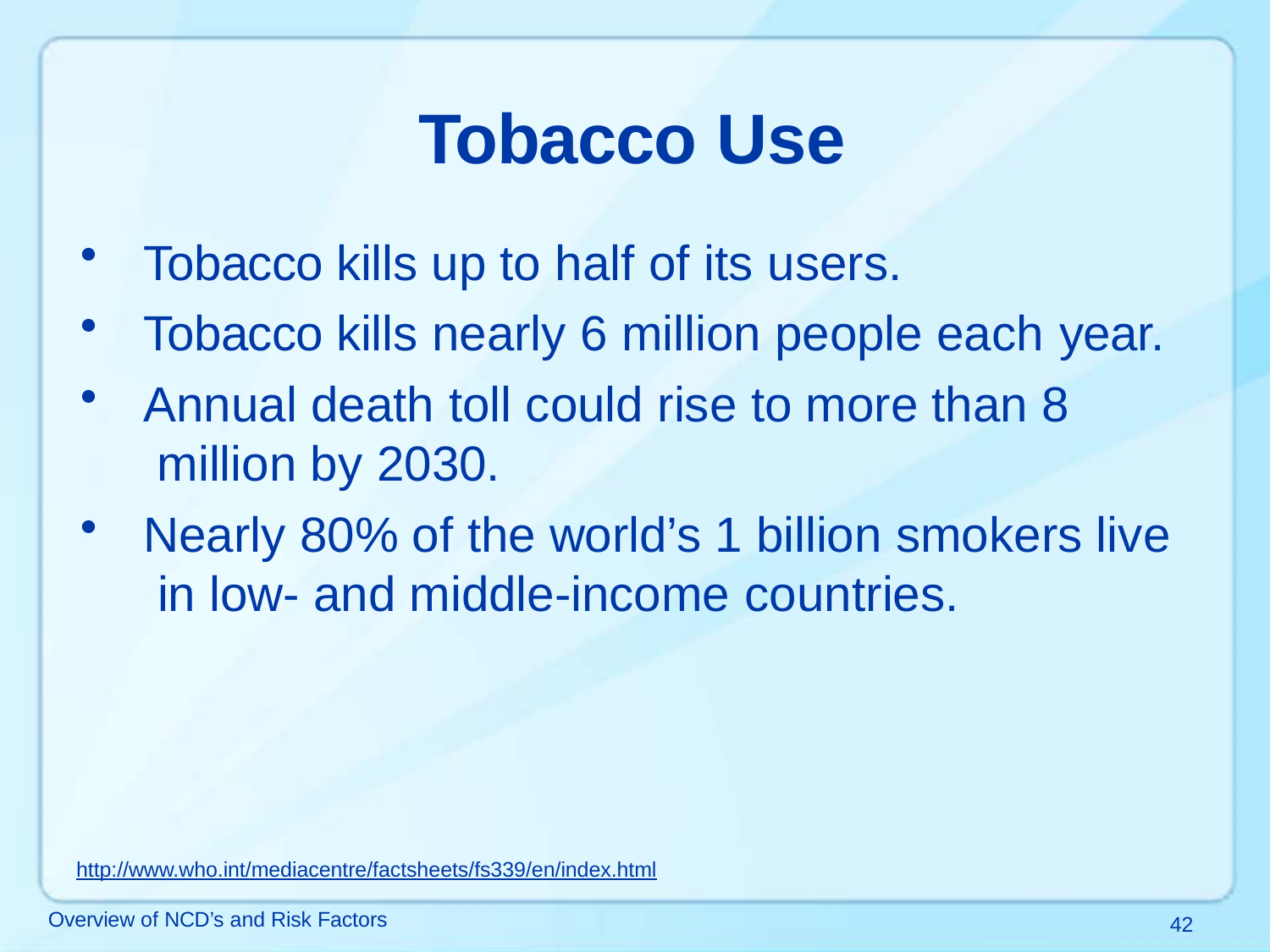

# Tobacco Use
Tobacco kills up to half of its users.
Tobacco kills nearly 6 million people each year.
Annual death toll could rise to more than 8  million by 2030.
Nearly 80% of the world’s 1 billion smokers live  in low- and middle-income countries.
http://www.who.int/mediacentre/factsheets/fs339/en/index.html
Overview of NCD’s and Risk Factors
42